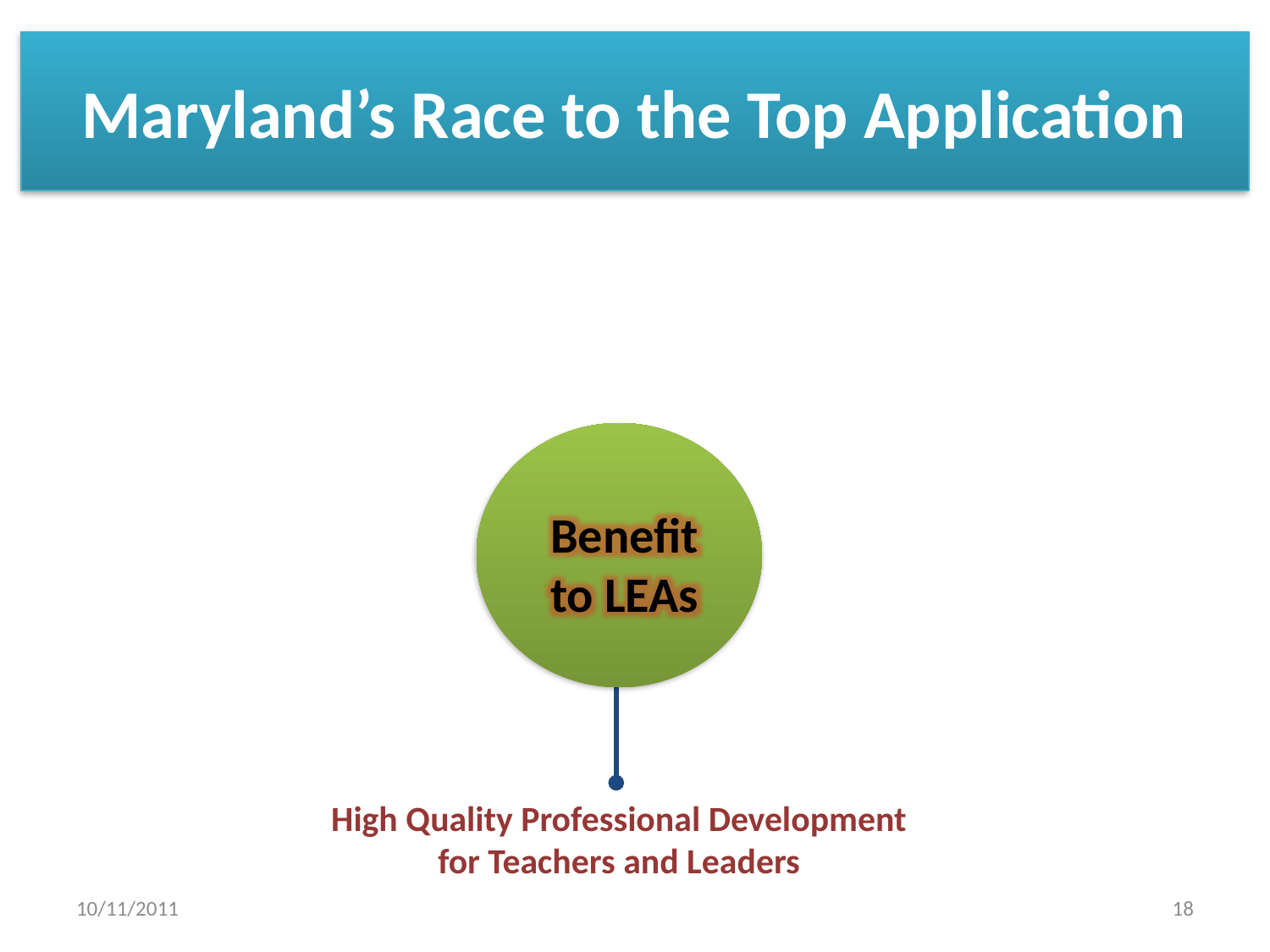

# Maryland’s Race to the Top Application

Benefit to LEAs
High Quality Professional Development for Teachers and Leaders
10/11/2011
18